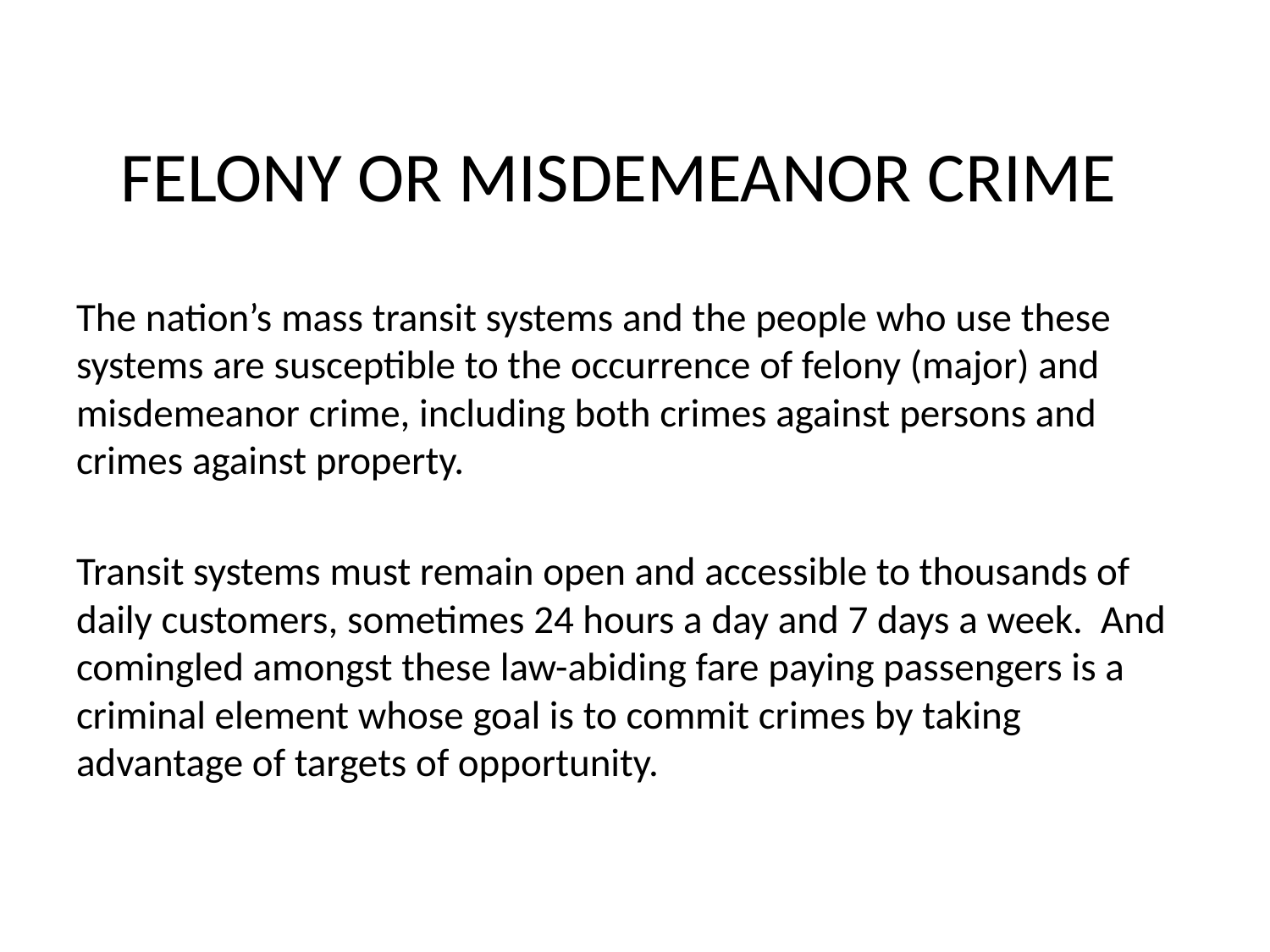

# FELONY OR MISDEMEANOR CRIME
The nation’s mass transit systems and the people who use these systems are susceptible to the occurrence of felony (major) and misdemeanor crime, including both crimes against persons and crimes against property.

Transit systems must remain open and accessible to thousands of daily customers, sometimes 24 hours a day and 7 days a week.  And comingled amongst these law-abiding fare paying passengers is a criminal element whose goal is to commit crimes by taking advantage of targets of opportunity.